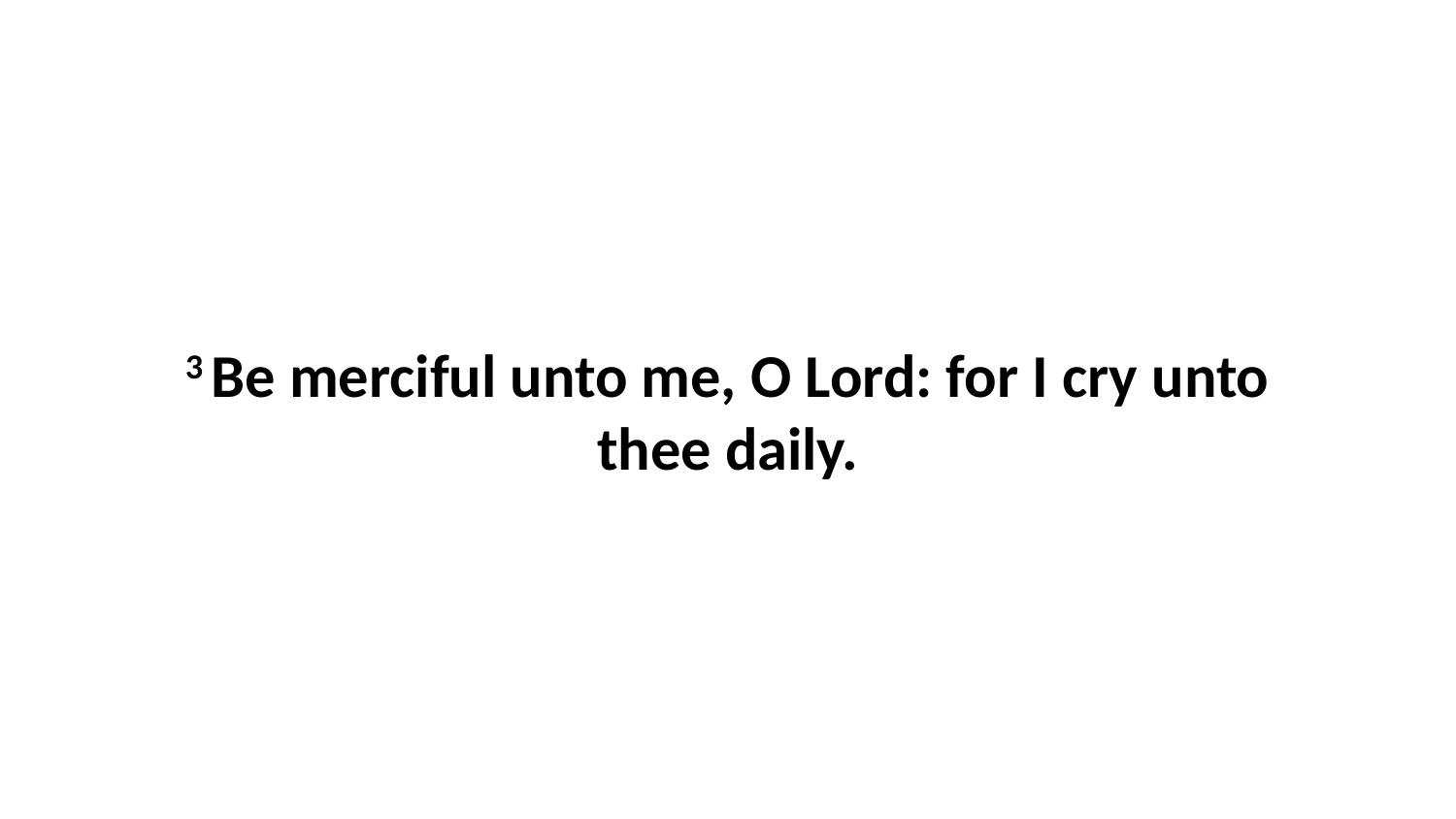

3 Be merciful unto me, O Lord: for I cry unto thee daily.